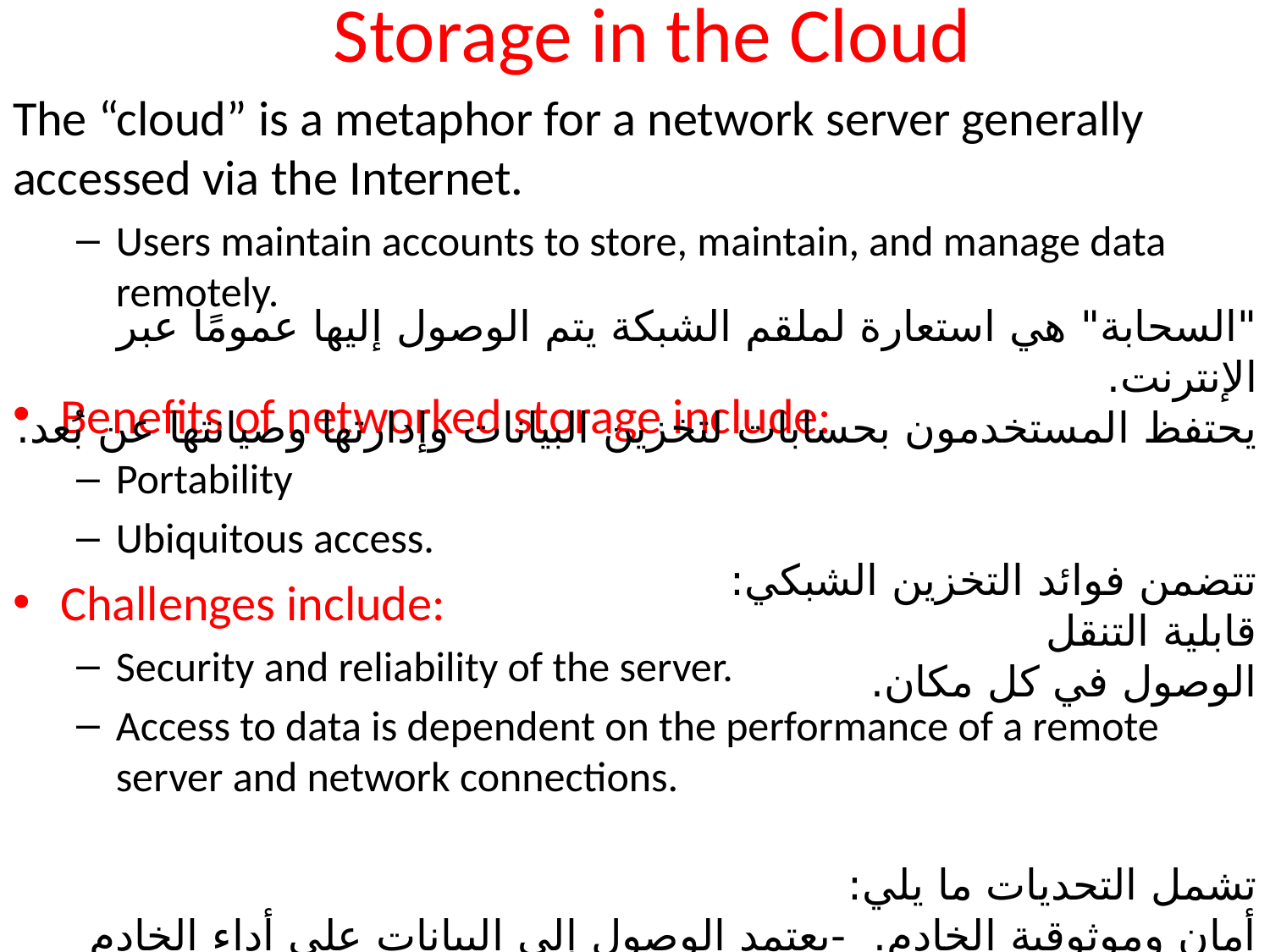

# Storage in the Cloud
The “cloud” is a metaphor for a network server generally accessed via the Internet.
Users maintain accounts to store, maintain, and manage data remotely.

Benefits of networked storage include:
Portability
Ubiquitous access.
Challenges include:
Security and reliability of the server.
Access to data is dependent on the performance of a remote server and network connections.
"السحابة" هي استعارة لملقم الشبكة يتم الوصول إليها عمومًا عبر الإنترنت.
يحتفظ المستخدمون بحسابات لتخزين البيانات وإدارتها وصيانتها عن بُعد.

تتضمن فوائد التخزين الشبكي:
قابلية التنقل
الوصول في كل مكان.

تشمل التحديات ما يلي:
أمان وموثوقية الخادم.  -يعتمد الوصول إلى البيانات على أداء الخادم البعيد واتصالات الشبكة.
44